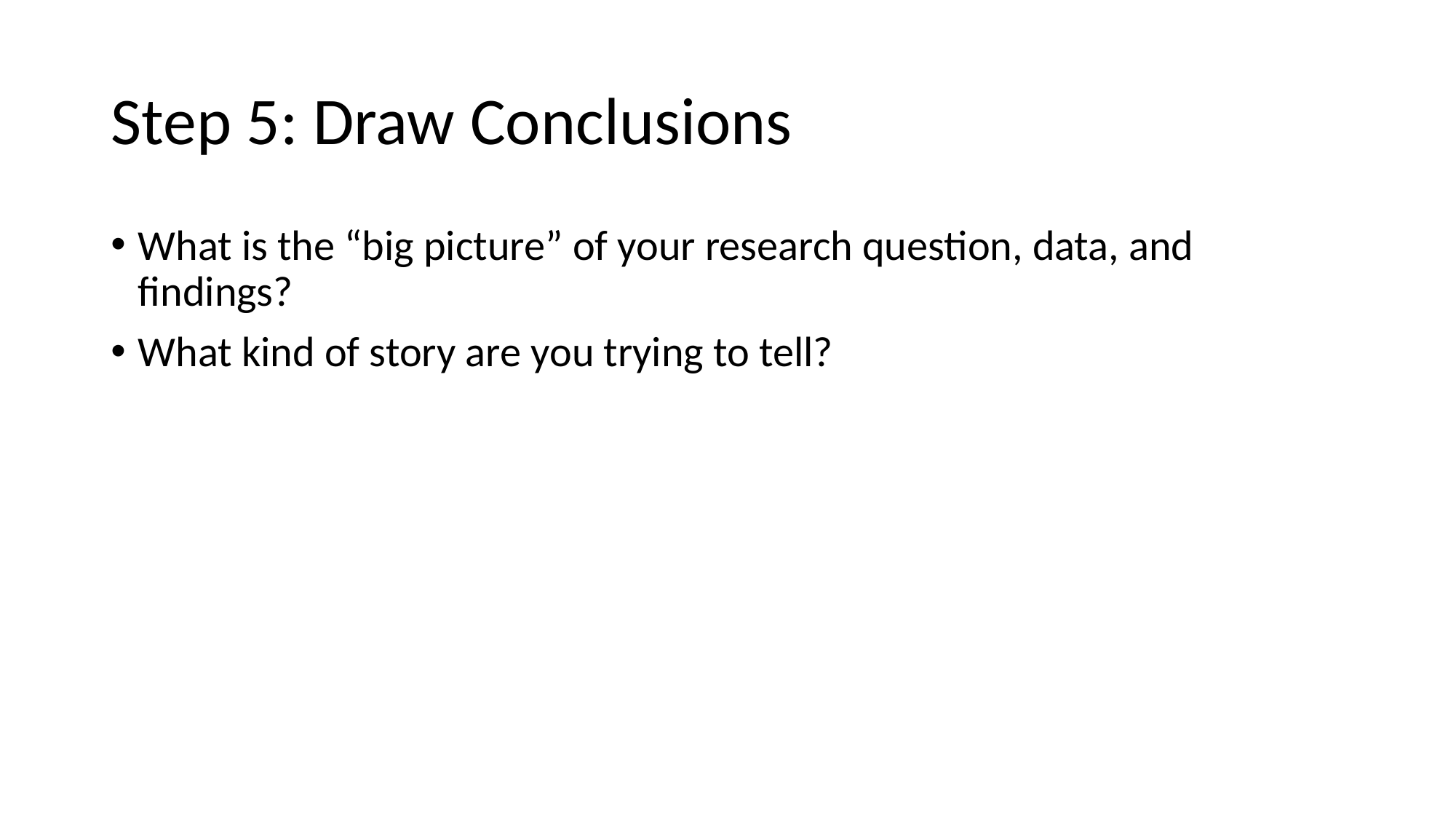

# Step 5: Draw Conclusions
What is the “big picture” of your research question, data, and findings?
What kind of story are you trying to tell?